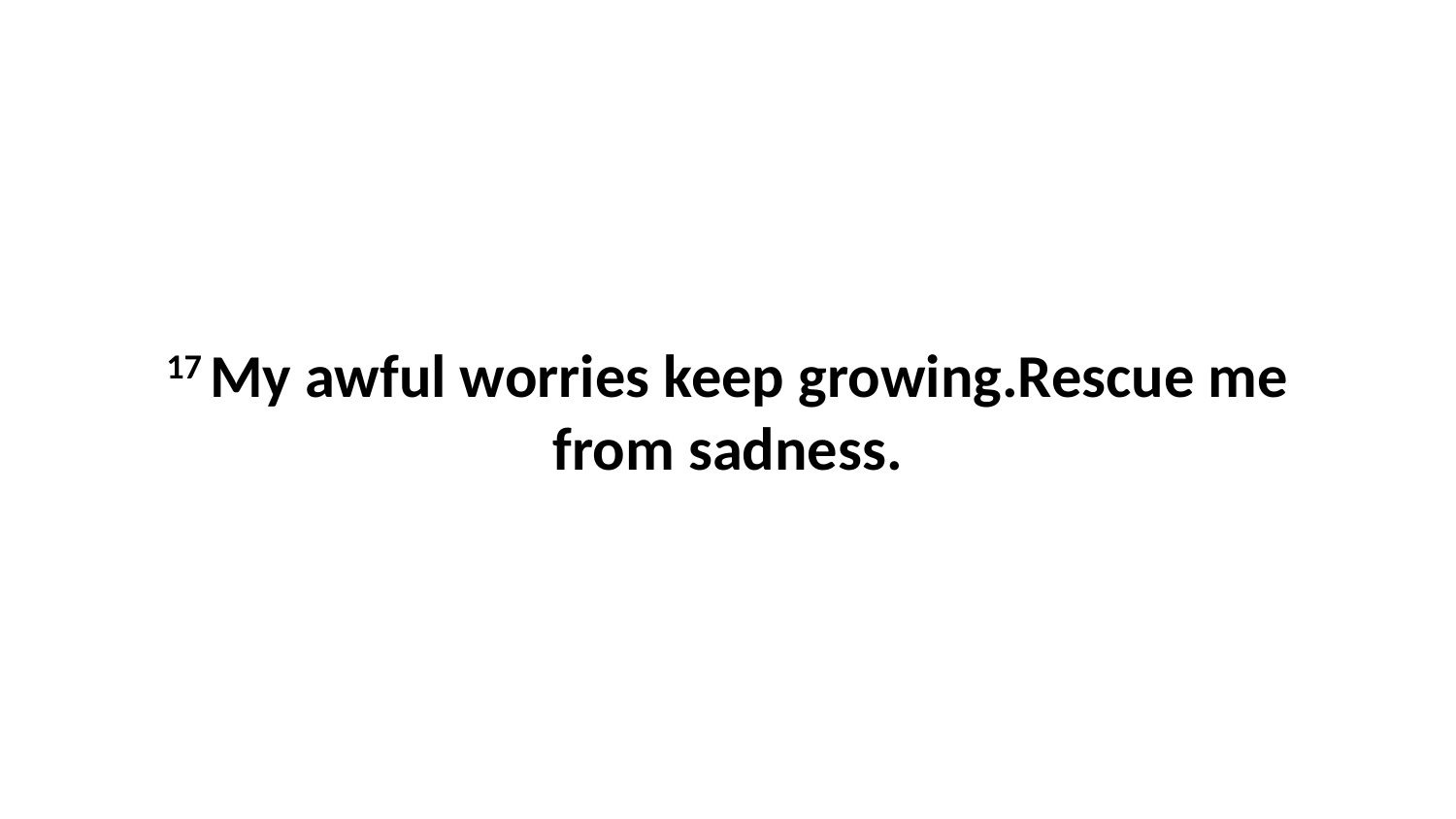

17 My awful worries keep growing.Rescue me from sadness.